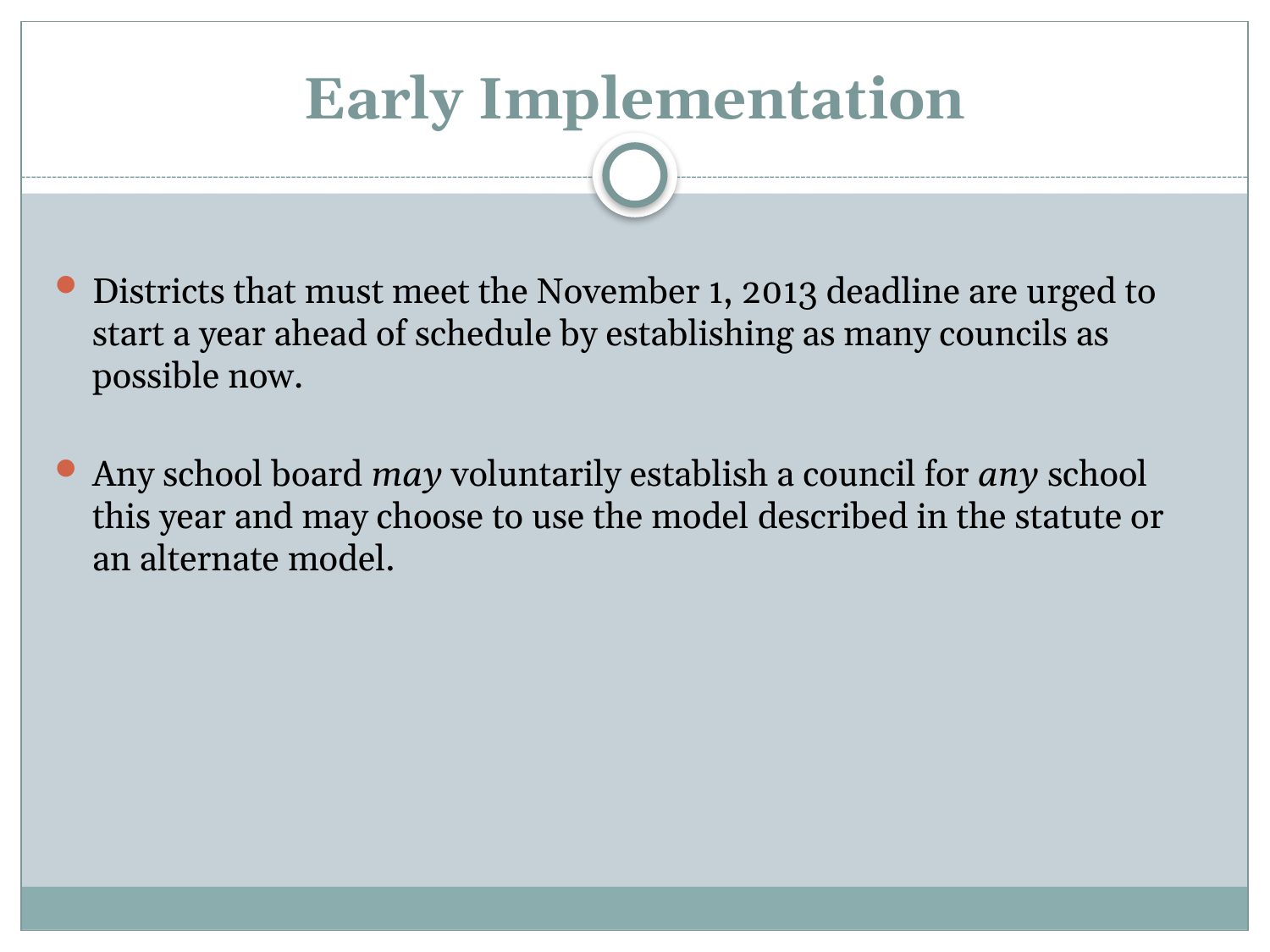

# Early Implementation

Districts that must meet the November 1, 2013 deadline are urged to start a year ahead of schedule by establishing as many councils as possible now.

Any school board may voluntarily establish a council for any school this year and may choose to use the model described in the statute or an alternate model.